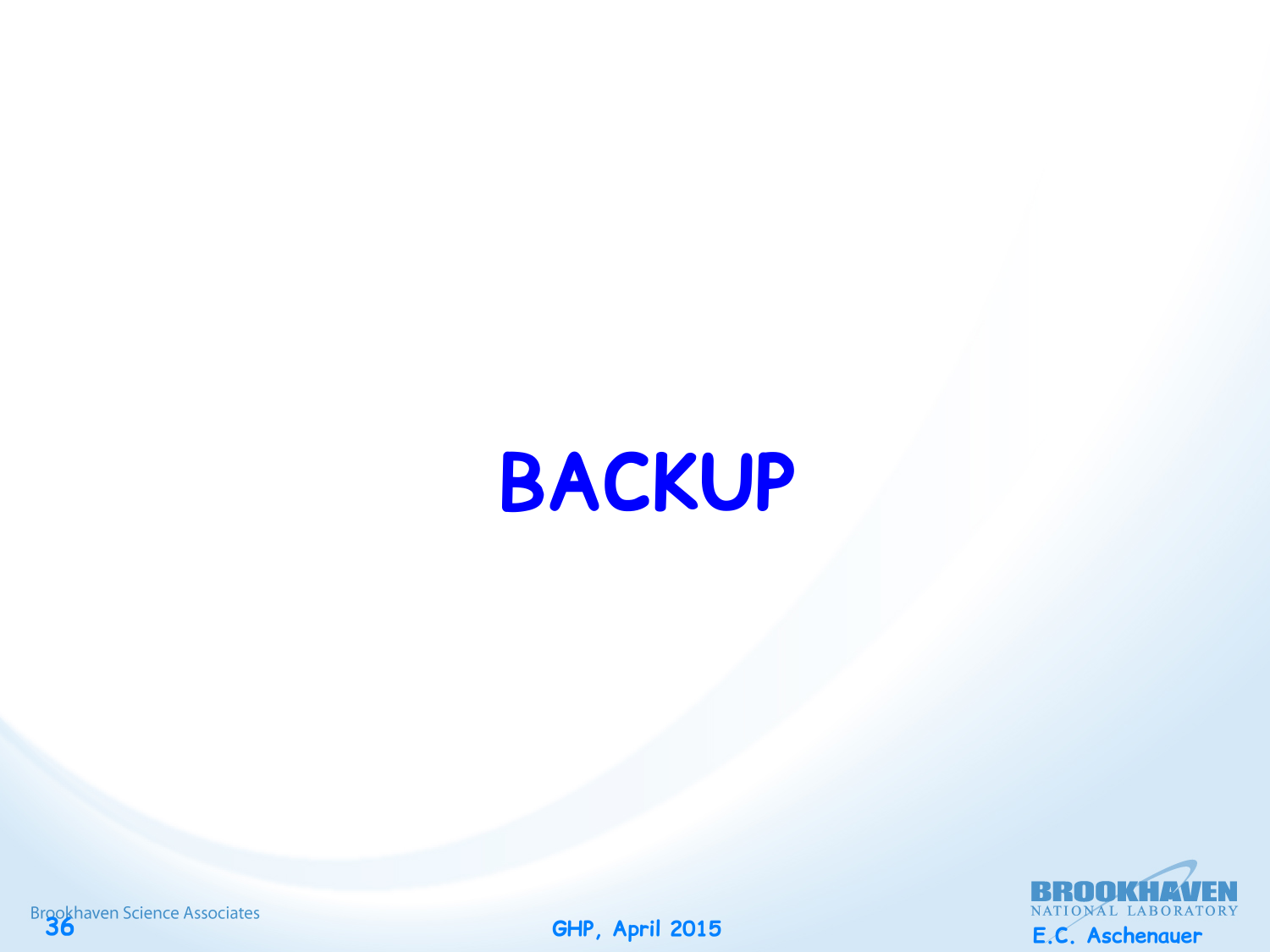

#
BACKUP
GHP, April 2015
E.C. Aschenauer
36